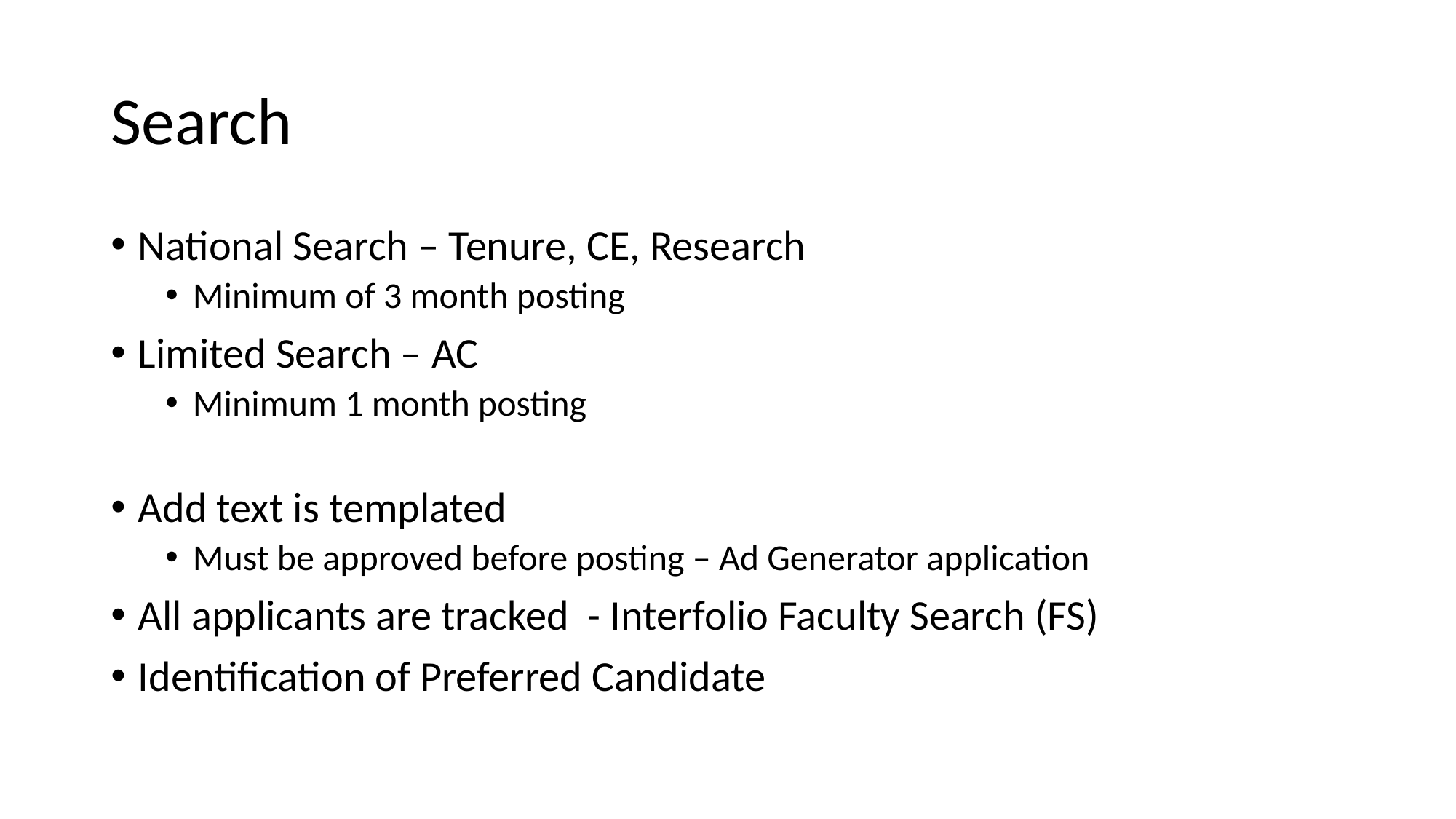

# Search
National Search – Tenure, CE, Research
Minimum of 3 month posting
Limited Search – AC
Minimum 1 month posting

Add text is templated
Must be approved before posting – Ad Generator application
All applicants are tracked  - Interfolio Faculty Search (FS)
Identification of Preferred Candidate